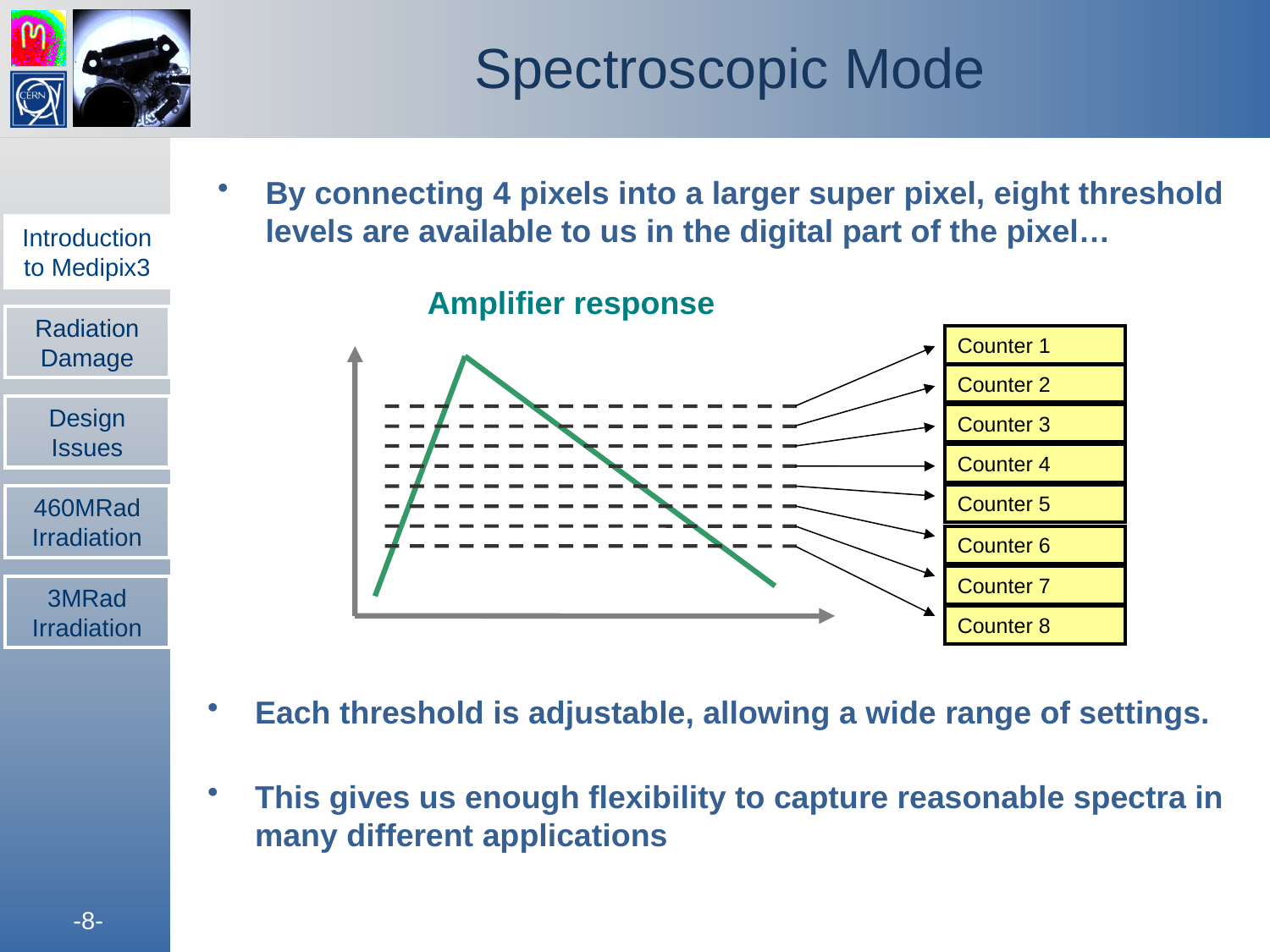

# Spectroscopic Mode
By connecting 4 pixels into a larger super pixel, eight threshold levels are available to us in the digital part of the pixel…
Introduction to Medipix3
Amplifier response
Radiation Damage
Counter 1

Counter 2

Design Issues
Counter 3

Counter 4

Counter 5
460MRad Irradiation

Counter 6

Counter 7
3MRad Irradiation
Counter 8

Each threshold is adjustable, allowing a wide range of settings.

This gives us enough flexibility to capture reasonable spectra in many different applications